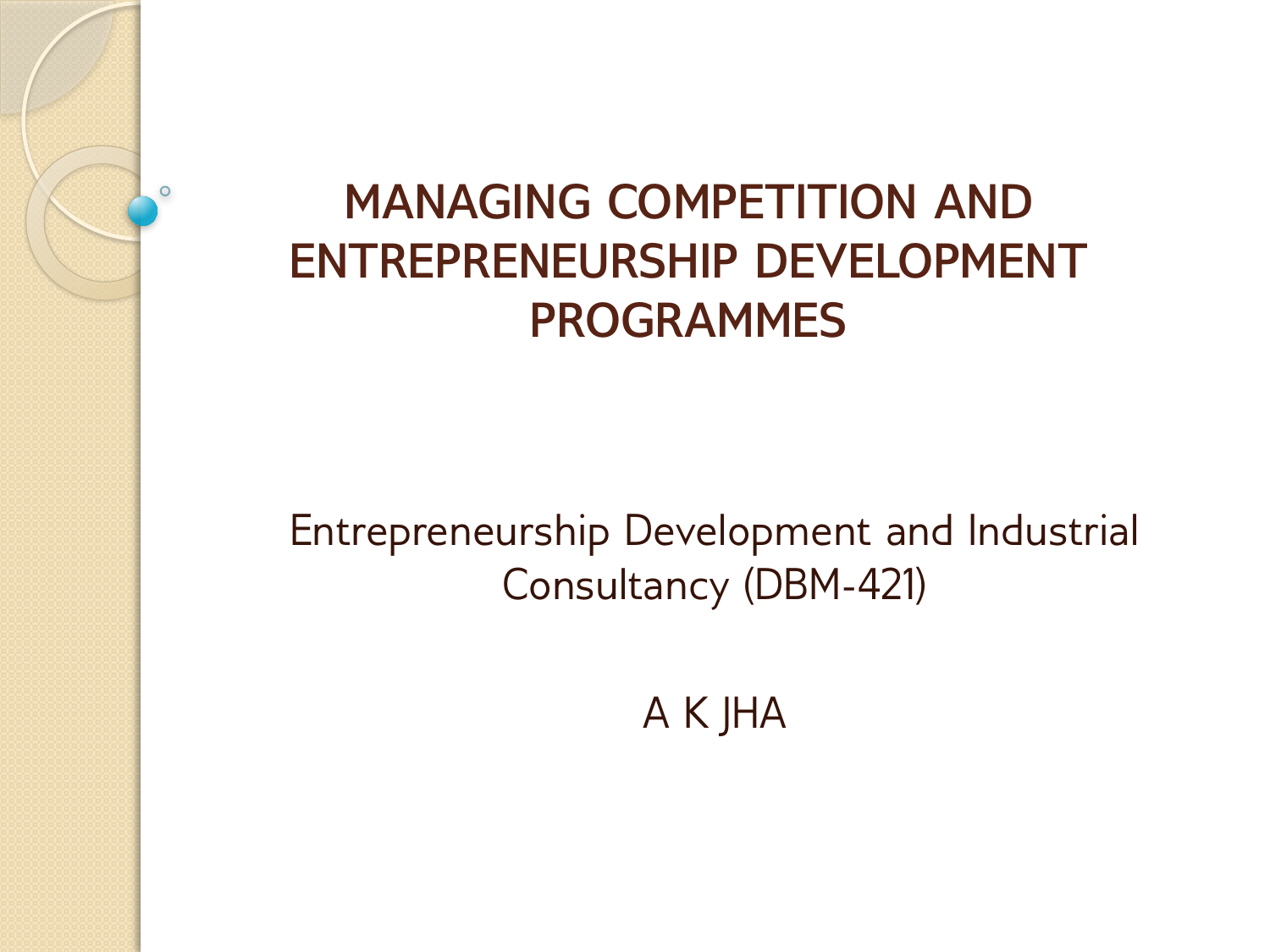

# MANAGING COMPETITION AND ENTREPRENEURSHIP DEVELOPMENT PROGRAMMES
Entrepreneurship Development and Industrial Consultancy (DBM-421)

A K JHA